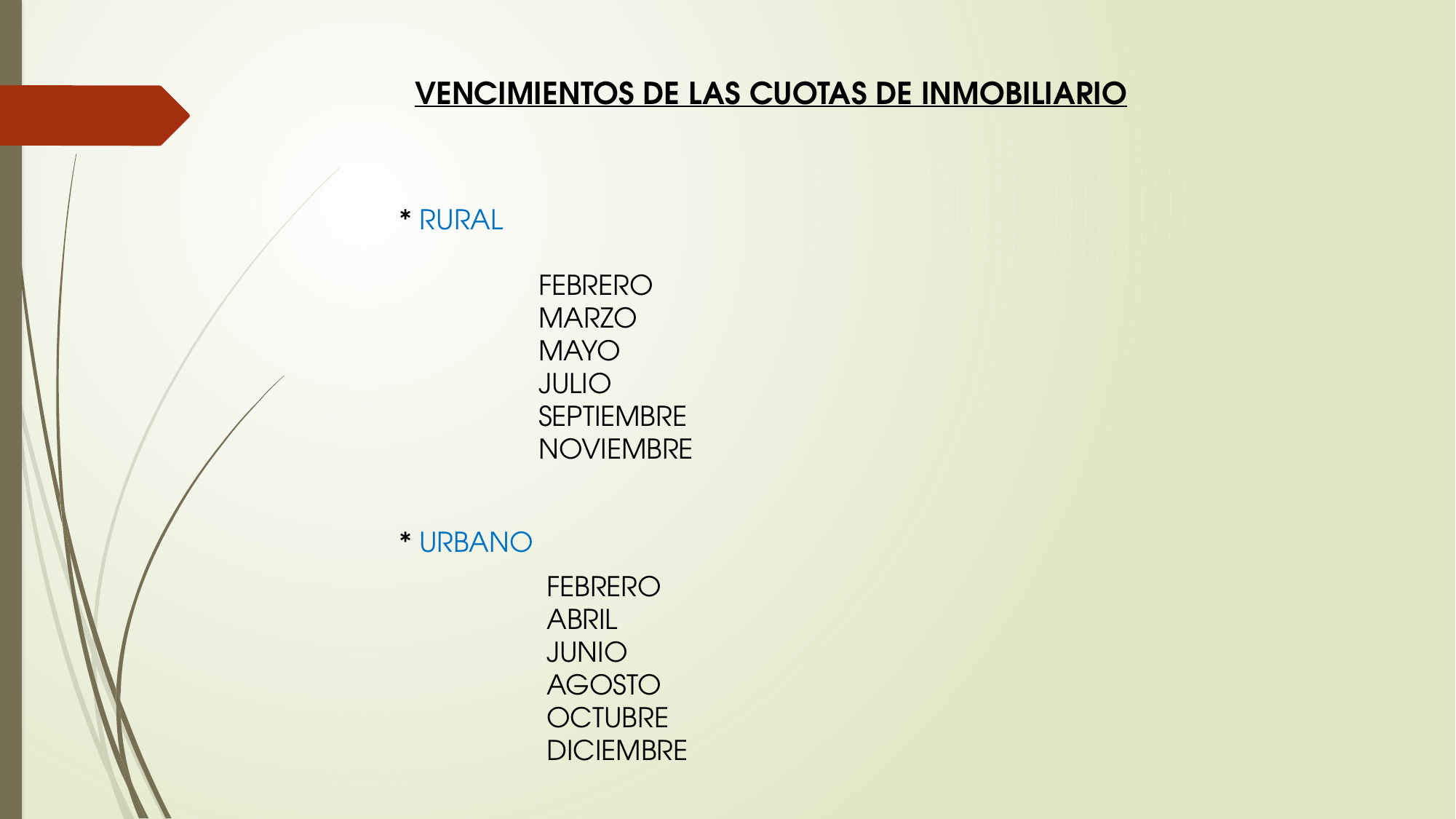

VENCIMIENTOS DE LAS CUOTAS DE INMOBILIARIO
* RURAL
FEBRERO
MARZO
MAYO
JULIO
SEPTIEMBRE
NOVIEMBRE
* URBANO
FEBRERO
ABRIL
JUNIO
AGOSTO
OCTUBRE
DICIEMBRE